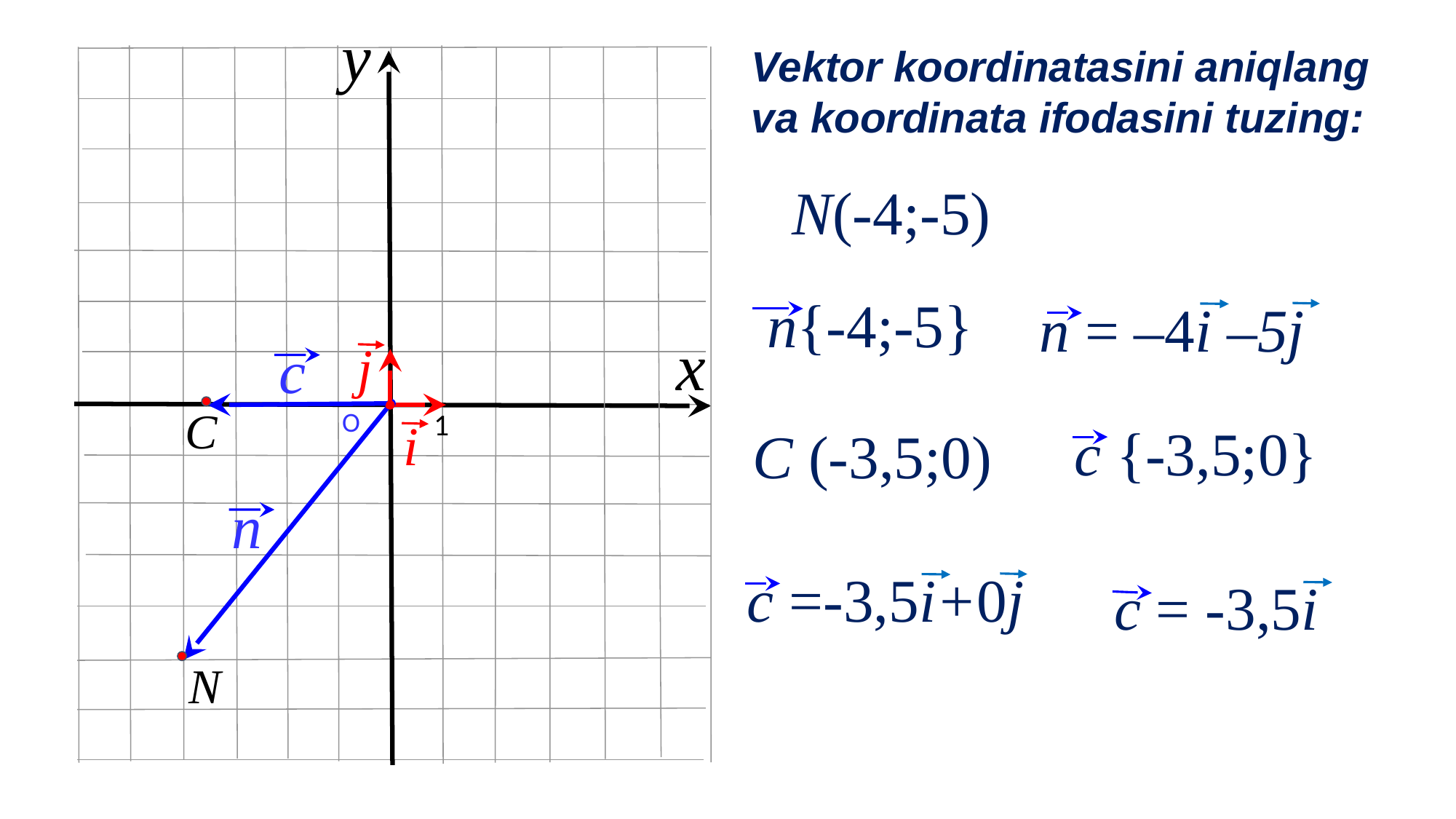

y
Vektor koordinatasini aniqlang
va koordinata ifodasini tuzing:

N(-4;-5)

n{-4;-5}

n = –4i –5j

x
j

c

C

О
 1

n

i

c {-3,5;0}

C (-3,5;0)

c =-3,5i+0j

c = -3,5i

N